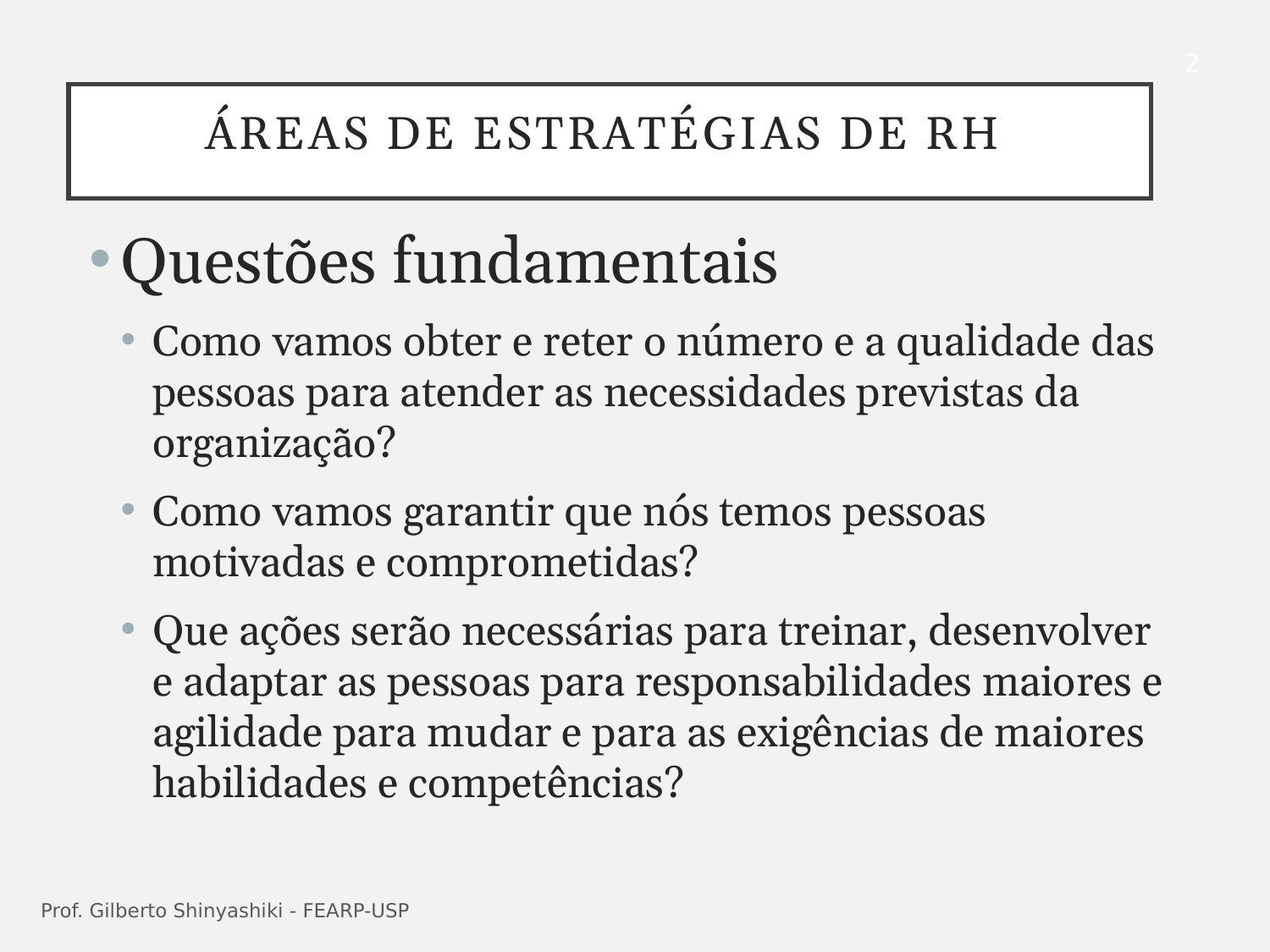

2
# Áreas de estratégias de RH
Questões fundamentais
Como vamos obter e reter o número e a qualidade das pessoas para atender as necessidades previstas da organização?
Como vamos garantir que nós temos pessoas motivadas e comprometidas?
Que ações serão necessárias para treinar, desenvolver e adaptar as pessoas para responsabilidades maiores e agilidade para mudar e para as exigências de maiores habilidades e competências?
Prof. Gilberto Shinyashiki - FEARP-USP